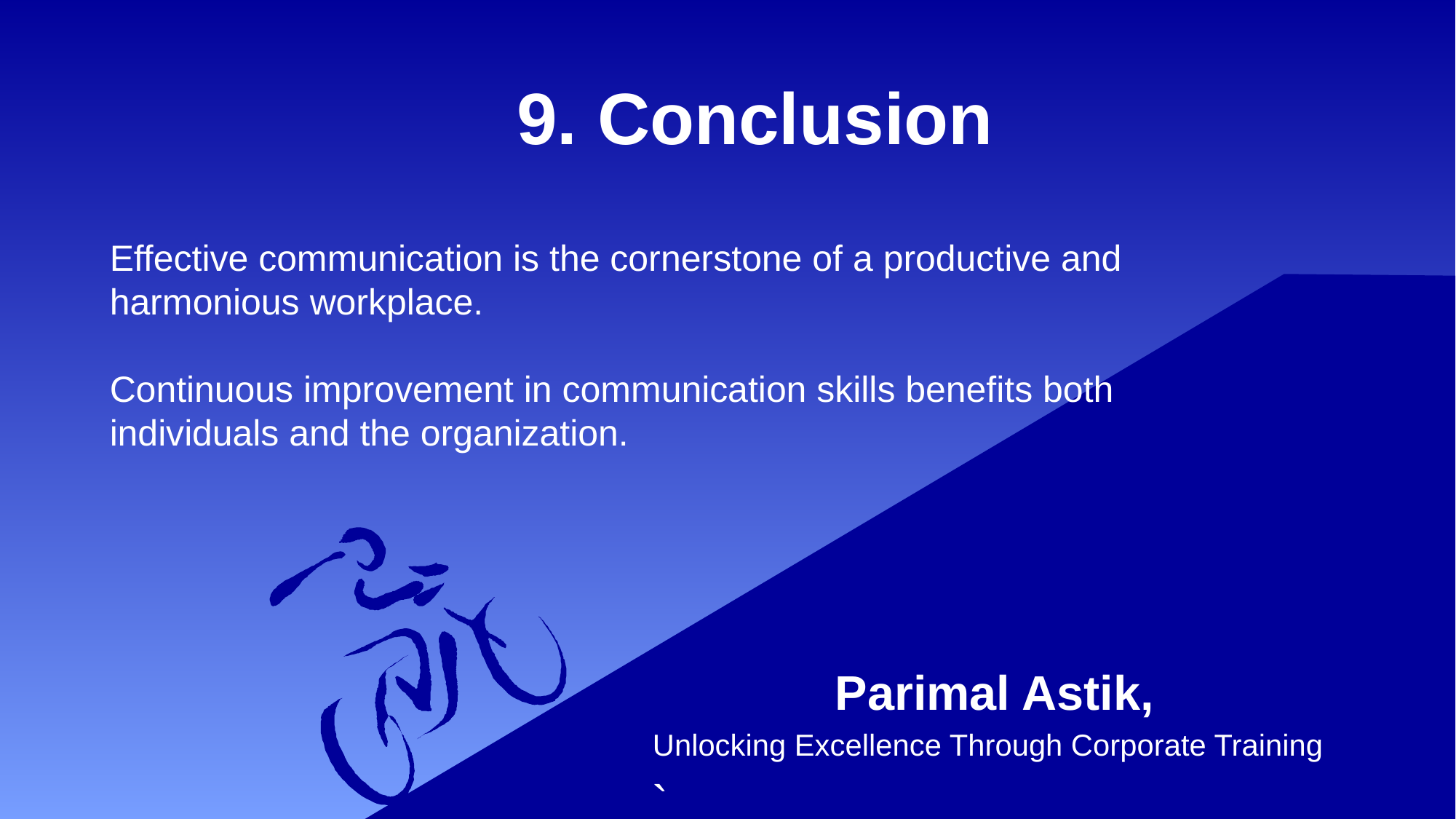

# 9. Conclusion
Effective communication is the cornerstone of a productive and harmonious workplace.

Continuous improvement in communication skills benefits both individuals and the organization.
 Parimal Astik,
Unlocking Excellence Through Corporate Training
`